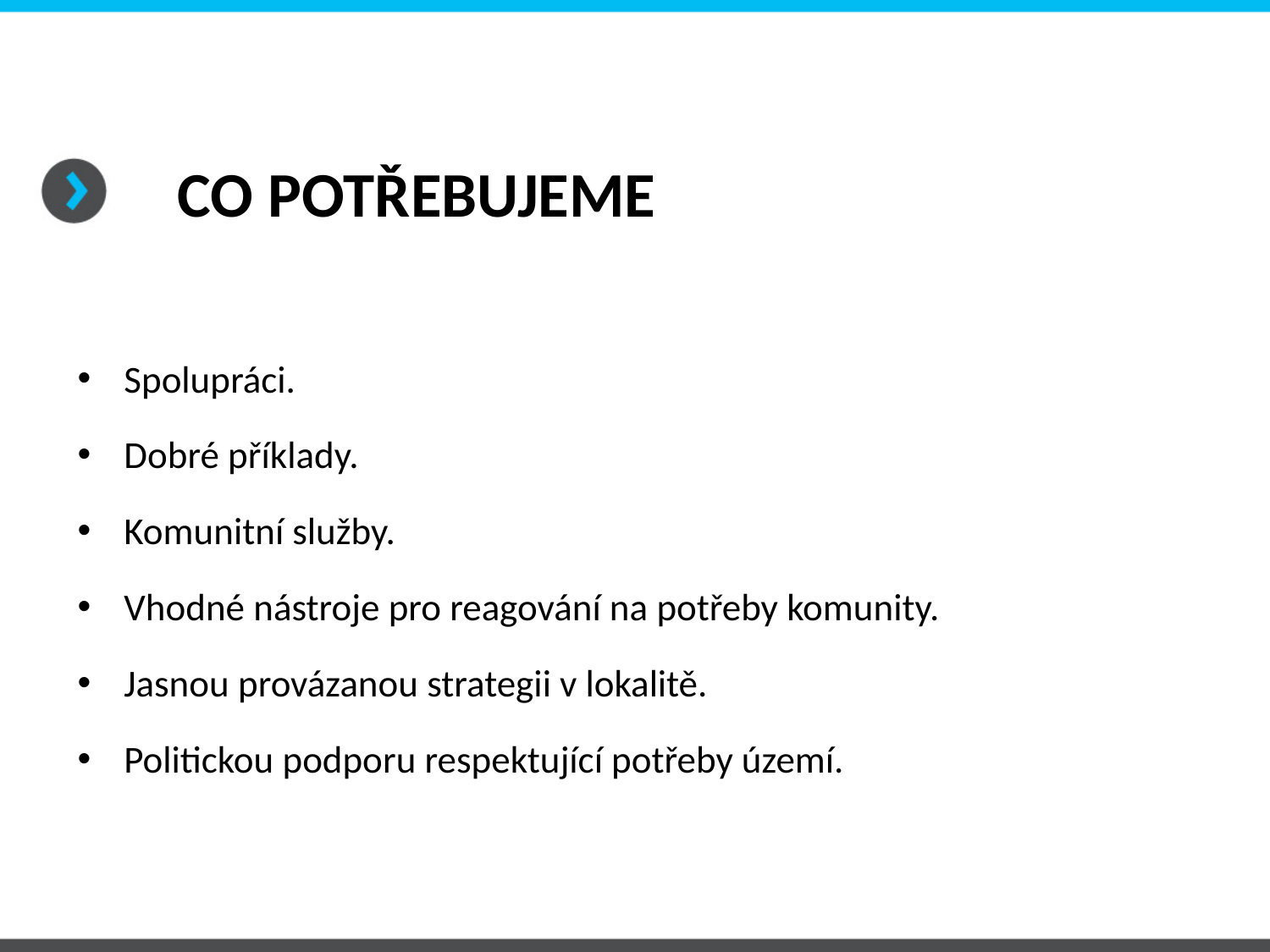

# CO POTŘEBUJEME

Spolupráci.
Dobré příklady.
Komunitní služby.
Vhodné nástroje pro reagování na potřeby komunity.
Jasnou provázanou strategii v lokalitě.
Politickou podporu respektující potřeby území.